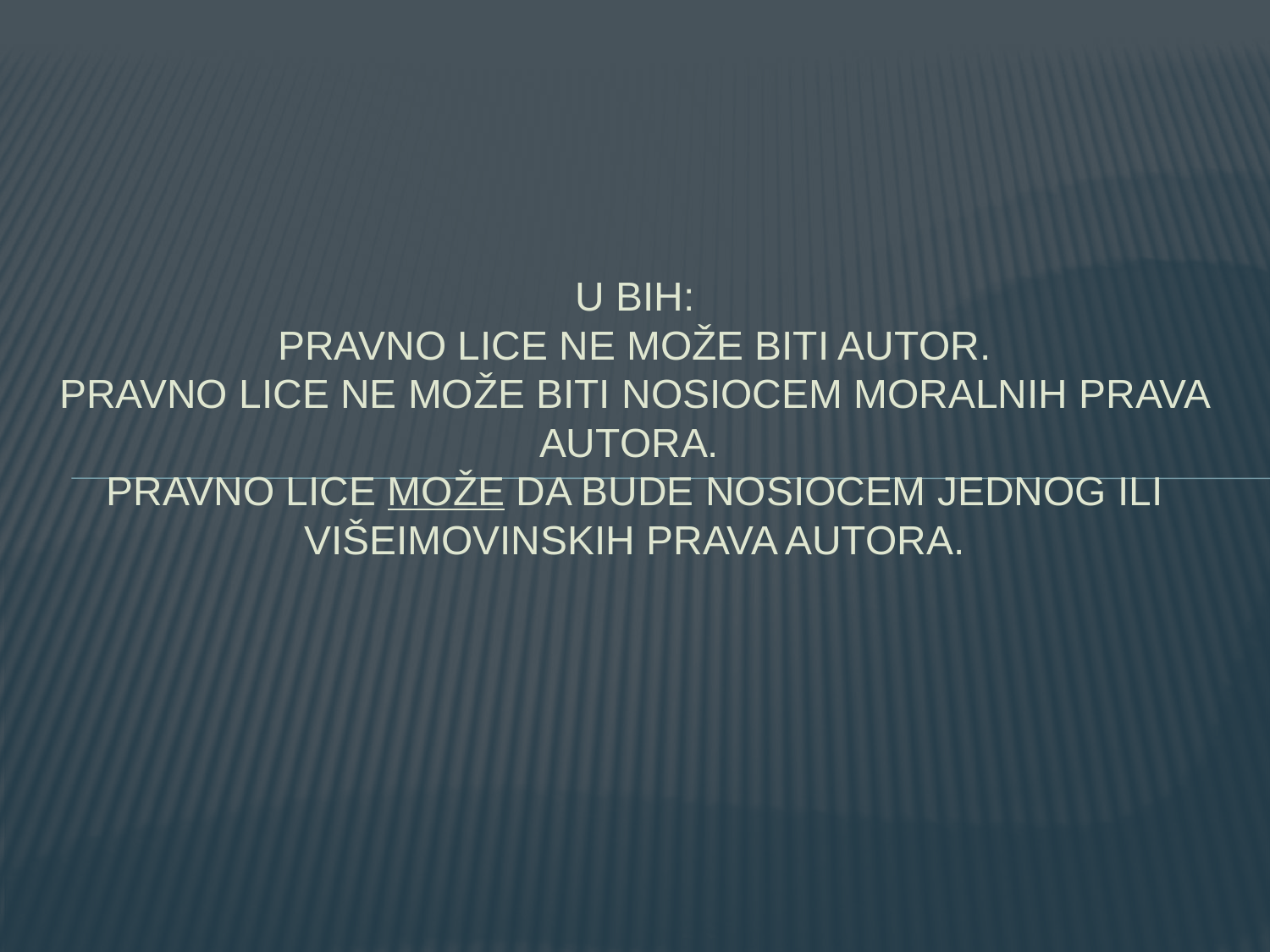

# U BiH: Pravno lice ne može biti autor. Pravno lice ne može biti nosiocem moralnih prava autora. Pravno lice može da bude nosiocem jednog ili višeimovinskih prava autora.